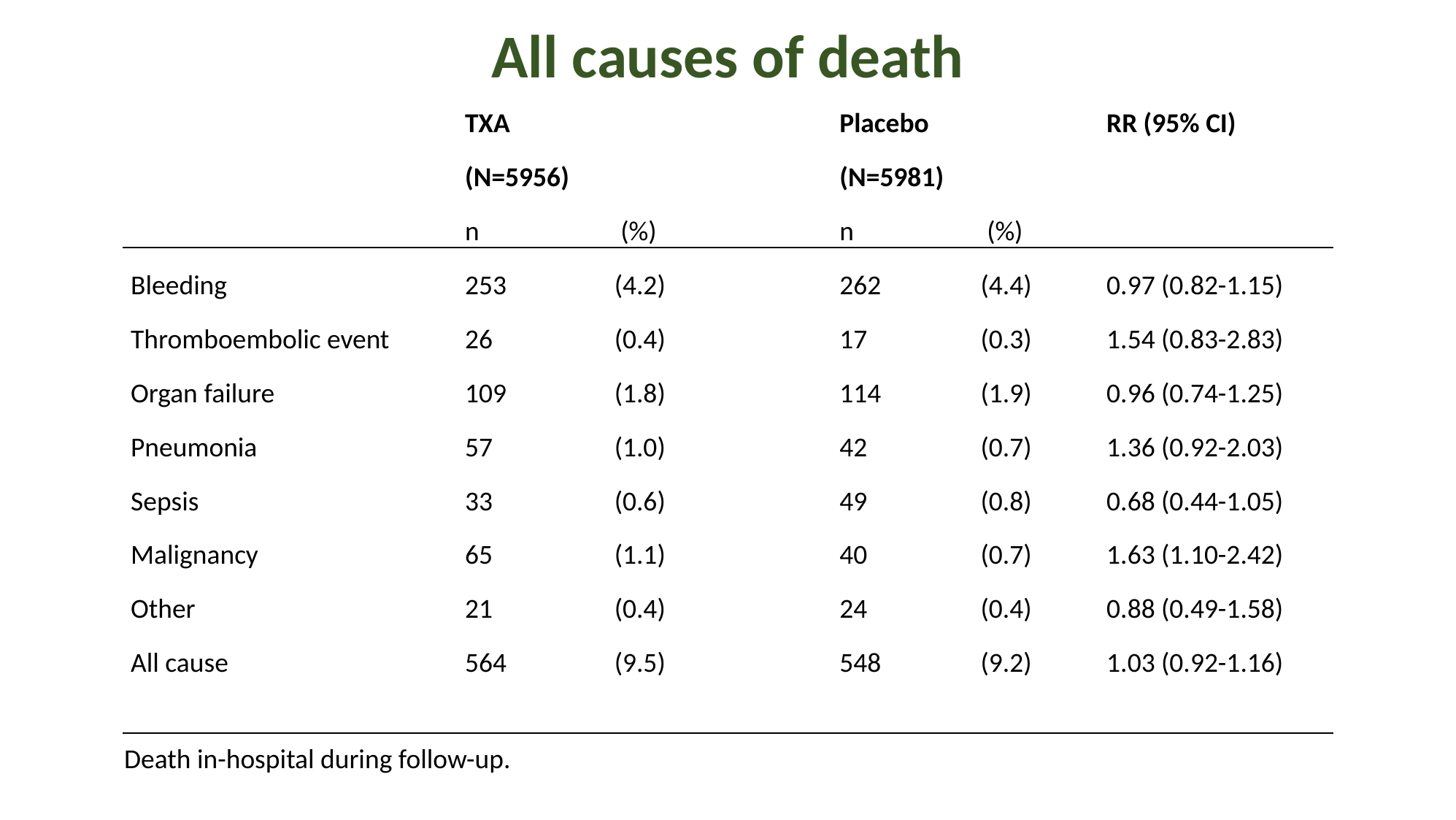

# All causes of death
|  | TXA |  | Placebo |  | RR (95% CI) |
| --- | --- | --- | --- | --- | --- |
|  | (N=5956) |  | (N=5981) |  |  |
|  | n | (%) | n | (%) |  |
| Bleeding | 253 | (4.2) | 262 | (4.4) | 0.97 (0.82-1.15) |
| Thromboembolic event | 26 | (0.4) | 17 | (0.3) | 1.54 (0.83-2.83) |
| Organ failure | 109 | (1.8) | 114 | (1.9) | 0.96 (0.74-1.25) |
| Pneumonia | 57 | (1.0) | 42 | (0.7) | 1.36 (0.92-2.03) |
| Sepsis | 33 | (0.6) | 49 | (0.8) | 0.68 (0.44-1.05) |
| Malignancy | 65 | (1.1) | 40 | (0.7) | 1.63 (1.10-2.42) |
| Other | 21 | (0.4) | 24 | (0.4) | 0.88 (0.49-1.58) |
| All cause | 564 | (9.5) | 548 | (9.2) | 1.03 (0.92-1.16) |
|  |  |  |  |  |  |
Death in-hospital during follow-up.